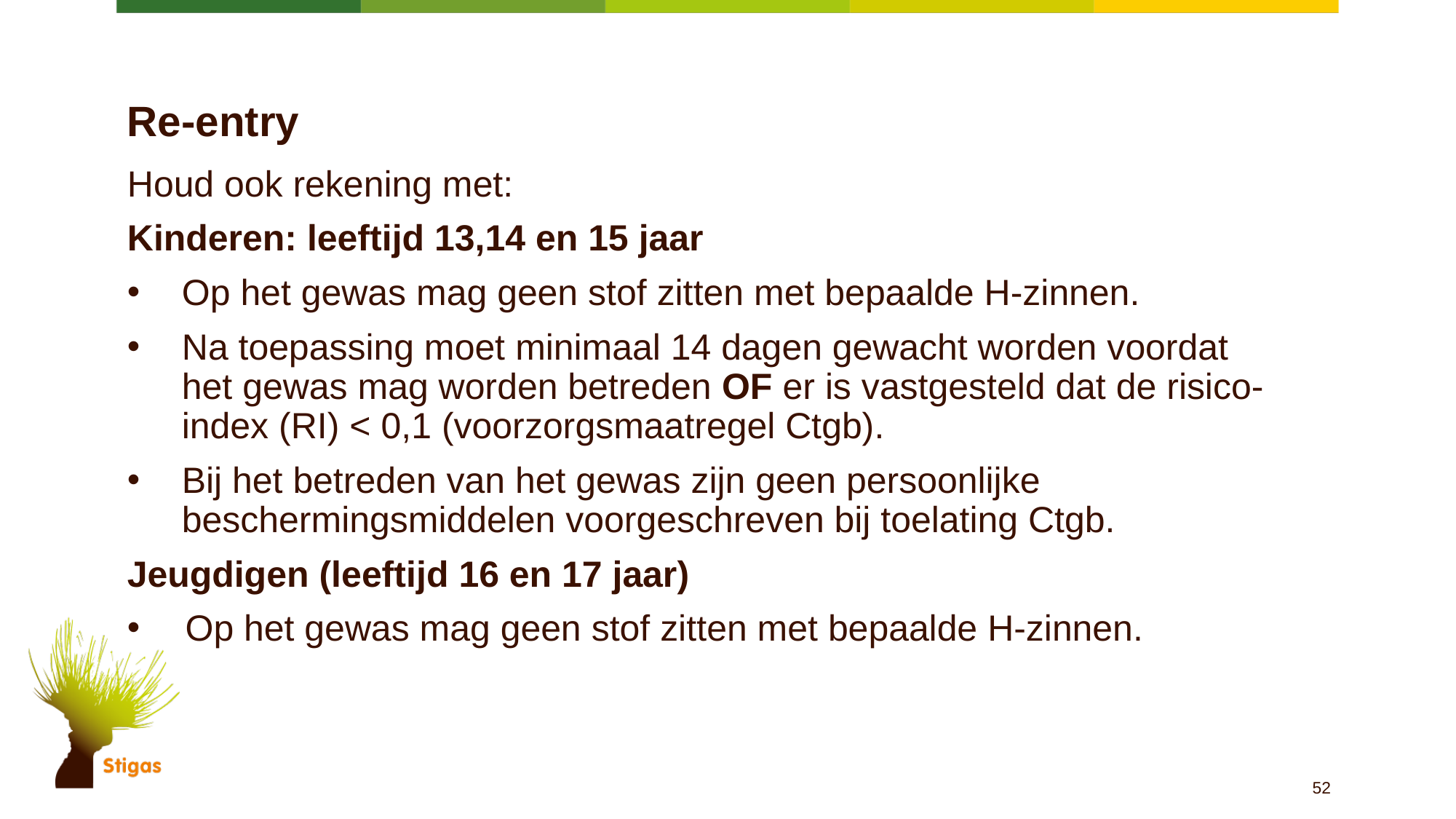

# Re-entry
Houd ook rekening met:
Kinderen: leeftijd 13,14 en 15 jaar
Op het gewas mag geen stof zitten met bepaalde H-zinnen.
Na toepassing moet minimaal 14 dagen gewacht worden voordat het gewas mag worden betreden OF er is vastgesteld dat de risico-index (RI) < 0,1 (voorzorgsmaatregel Ctgb).
Bij het betreden van het gewas zijn geen persoonlijke beschermingsmiddelen voorgeschreven bij toelating Ctgb.
Jeugdigen (leeftijd 16 en 17 jaar)
   Op het gewas mag geen stof zitten met bepaalde H-zinnen.